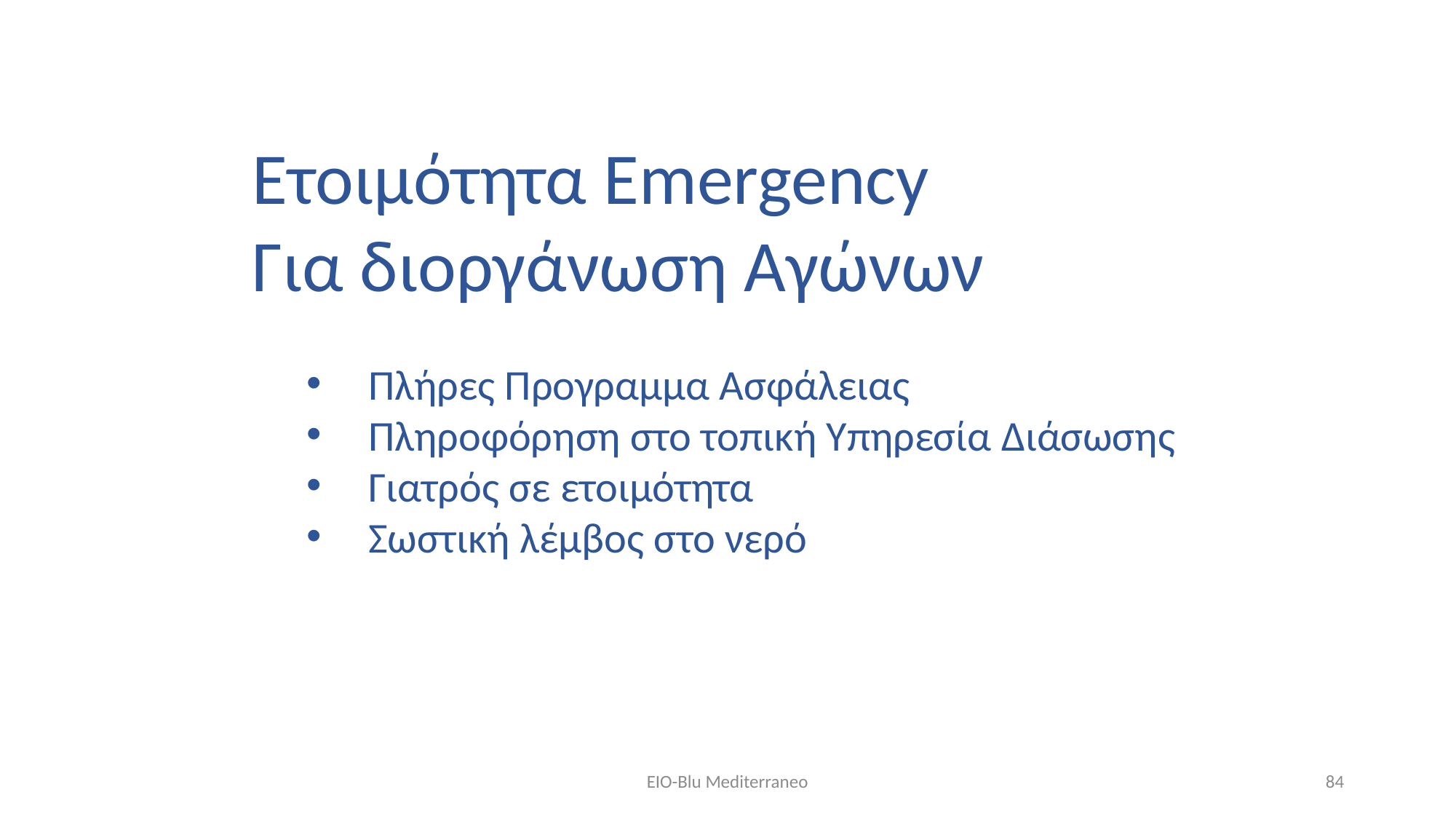

Ετοιμότητα Emergency
Για διοργάνωση Αγώνων

Πλήρες Προγραμμα Ασφάλειας
Πληροφόρηση στο τοπική Υπηρεσία Διάσωσης
Γιατρός σε ετοιμότητα
Σωστική λέμβος στο νερό

EIO-Blu Mediterraneo
84